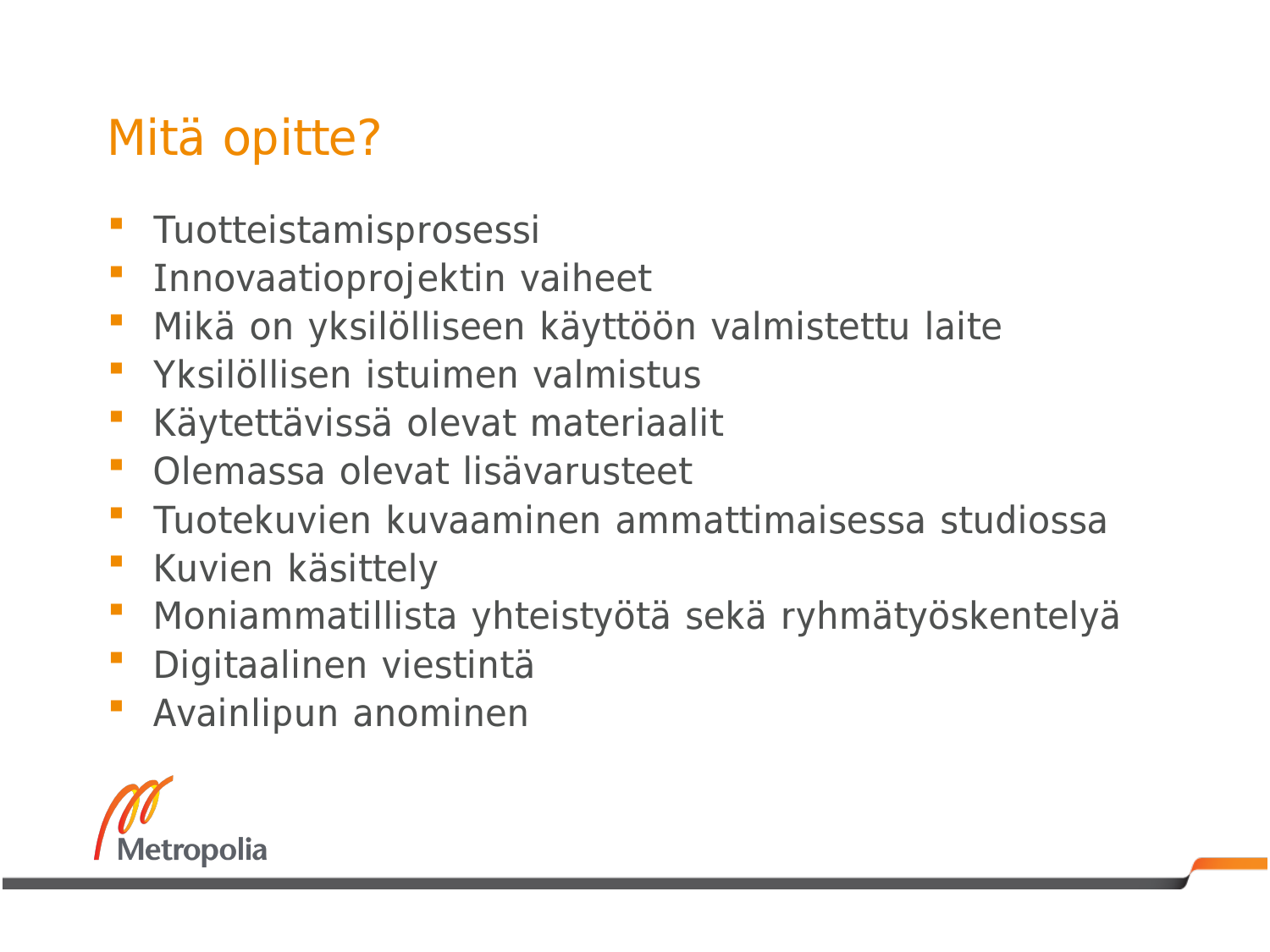

# Mitä opitte?
Tuotteistamisprosessi
Innovaatioprojektin vaiheet
Mikä on yksilölliseen käyttöön valmistettu laite
Yksilöllisen istuimen valmistus
Käytettävissä olevat materiaalit
Olemassa olevat lisävarusteet
Tuotekuvien kuvaaminen ammattimaisessa studiossa
Kuvien käsittely
Moniammatillista yhteistyötä sekä ryhmätyöskentelyä
Digitaalinen viestintä
Avainlipun anominen